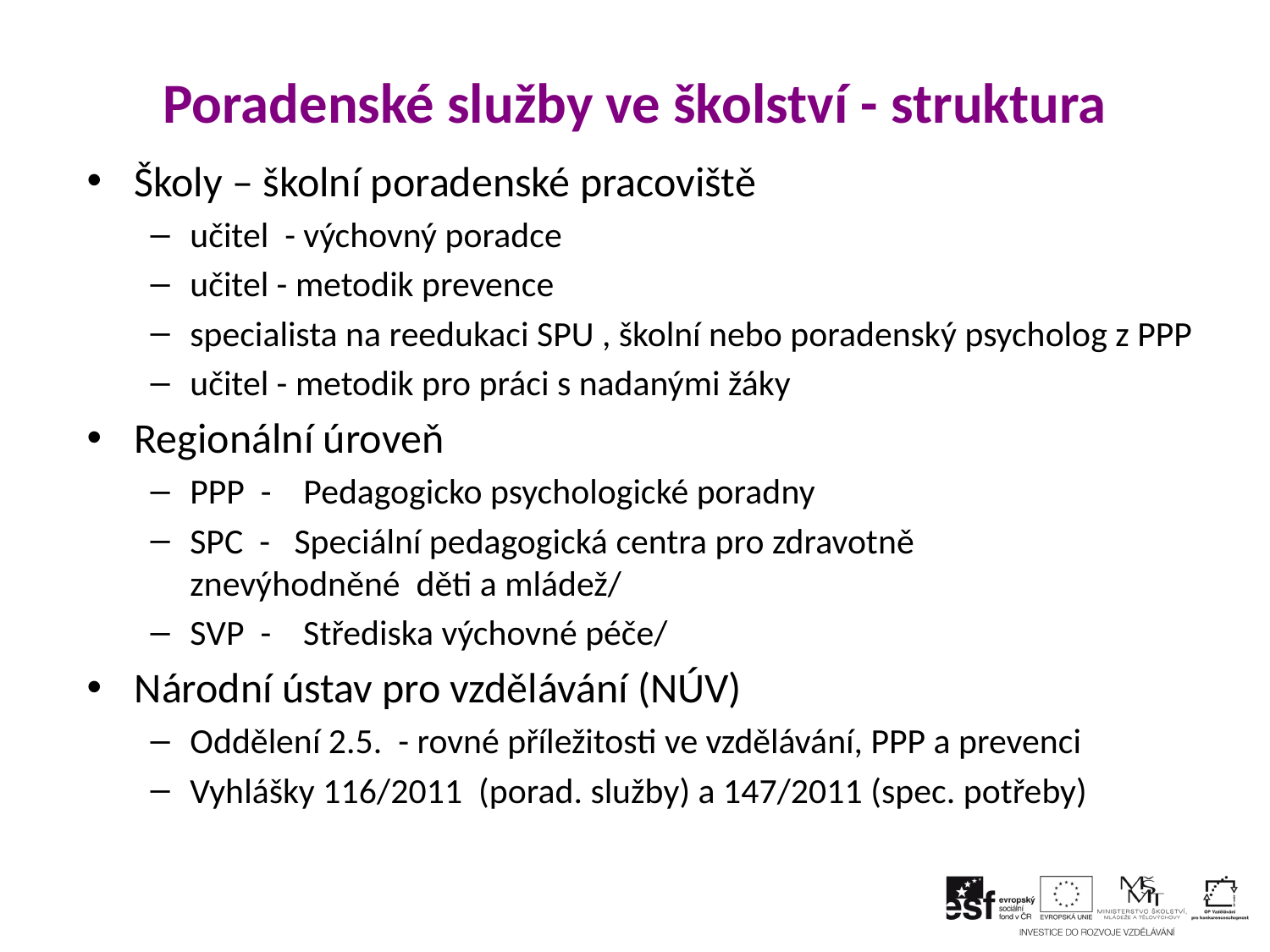

# Poradenské služby ve školství - struktura
Školy – školní poradenské pracoviště
učitel  - výchovný poradce
učitel - metodik prevence
specialista na reedukaci SPU , školní nebo poradenský psycholog z PPP
učitel - metodik pro práci s nadanými žáky
Regionální úroveň
PPP  -    Pedagogicko psychologické poradny
SPC  -   Speciální pedagogická centra pro zdravotně               znevýhodněné  děti a mládež/
SVP  -    Střediska výchovné péče/
Národní ústav pro vzdělávání (NÚV)
Oddělení 2.5.  - rovné příležitosti ve vzdělávání, PPP a prevenci
Vyhlášky 116/2011  (porad. služby) a 147/2011 (spec. potřeby)